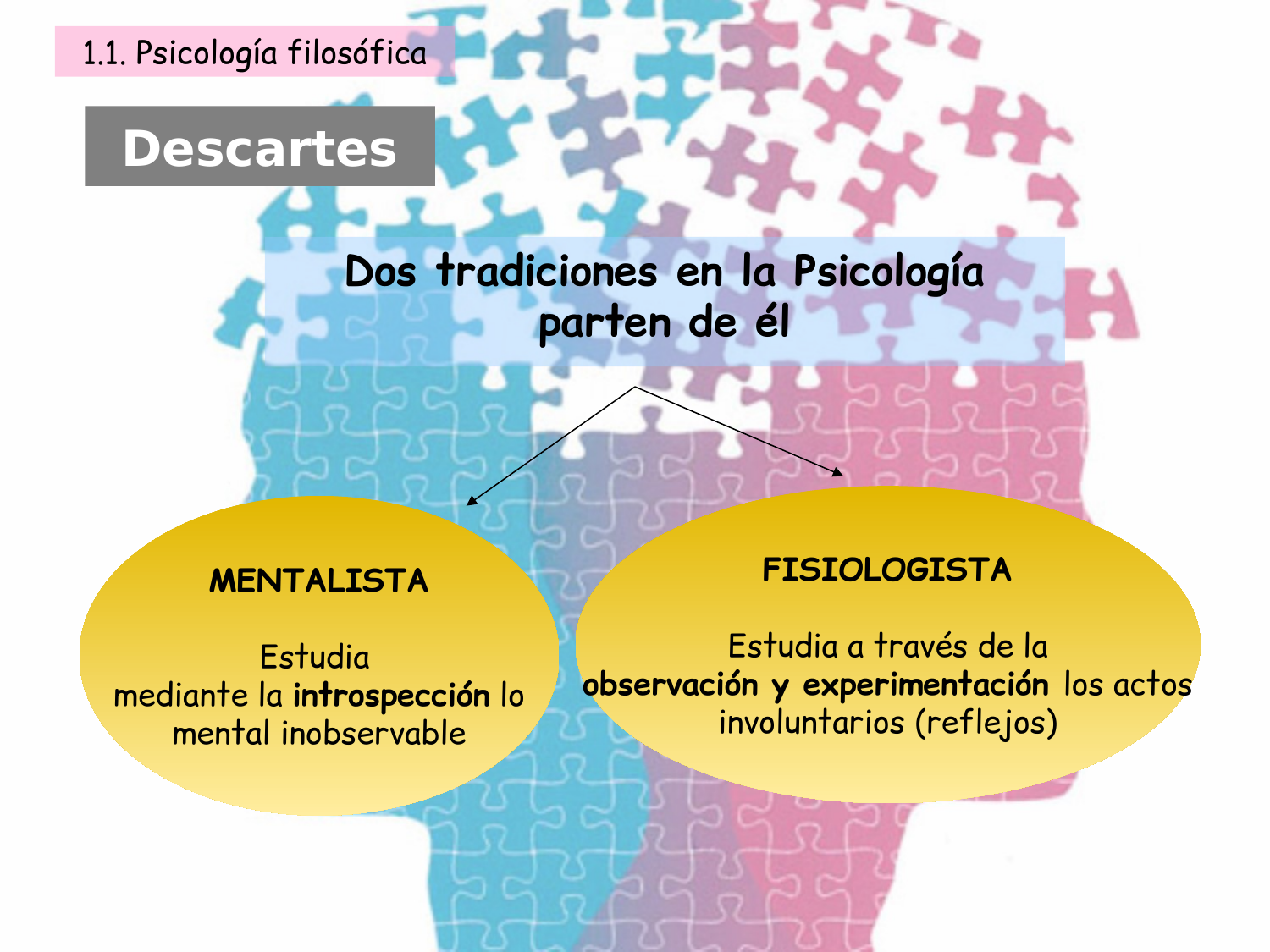

1.1. Psicología filosófica
# Descartes
Dos tradiciones en la Psicología parten de él

FISIOLOGISTA

Estudia a través de la
observación y experimentación los actos
involuntarios (reflejos)
MENTALISTA

Estudia
mediante la introspección lo
mental inobservable